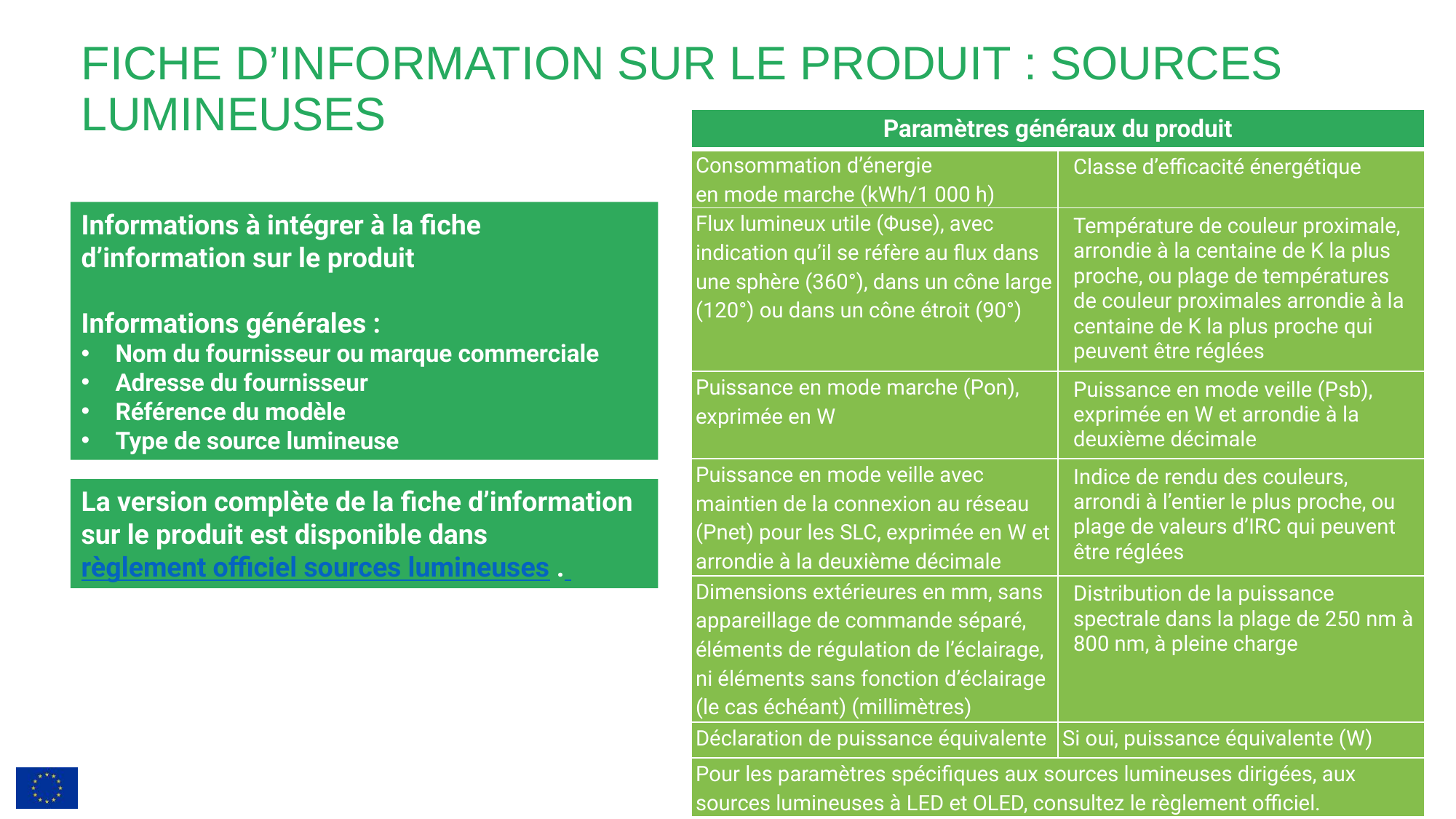

# Fiche d’information sur le produit : sources lumineuses
| Paramètres généraux du produit |  |
| --- | --- |
| Consommation d’énergie en mode marche (kWh/1 000 h) | Classe d’efficacité énergétique |
| Flux lumineux utile (Φuse), avec indication qu’il se réfère au flux dans une sphère (360°), dans un cône large (120°) ou dans un cône étroit (90°) | Température de couleur proximale, arrondie à la centaine de K la plus proche, ou plage de températures de couleur proximales arrondie à la centaine de K la plus proche qui peuvent être réglées |
| Puissance en mode marche (Pon), exprimée en W | Puissance en mode veille (Psb), exprimée en W et arrondie à la deuxième décimale |
| Puissance en mode veille avec maintien de la connexion au réseau (Pnet) pour les SLC, exprimée en W et arrondie à la deuxième décimale | Indice de rendu des couleurs, arrondi à l’entier le plus proche, ou plage de valeurs d’IRC qui peuvent être réglées |
| Dimensions extérieures en mm, sans appareillage de commande séparé, éléments de régulation de l’éclairage, ni éléments sans fonction d’éclairage (le cas échéant) (millimètres) | Distribution de la puissance spectrale dans la plage de 250 nm à 800 nm, à pleine charge |
| Déclaration de puissance équivalente | Si oui, puissance équivalente (W) |
| Pour les paramètres spécifiques aux sources lumineuses dirigées, aux sources lumineuses à LED et OLED, consultez le règlement officiel. |  |
Informations à intégrer à la fiche d’information sur le produit

Informations générales :
Nom du fournisseur ou marque commerciale
Adresse du fournisseur
Référence du modèle
Type de source lumineuse
La version complète de la fiche d’information sur le produit est disponible dans règlement officiel sources lumineuses .
22